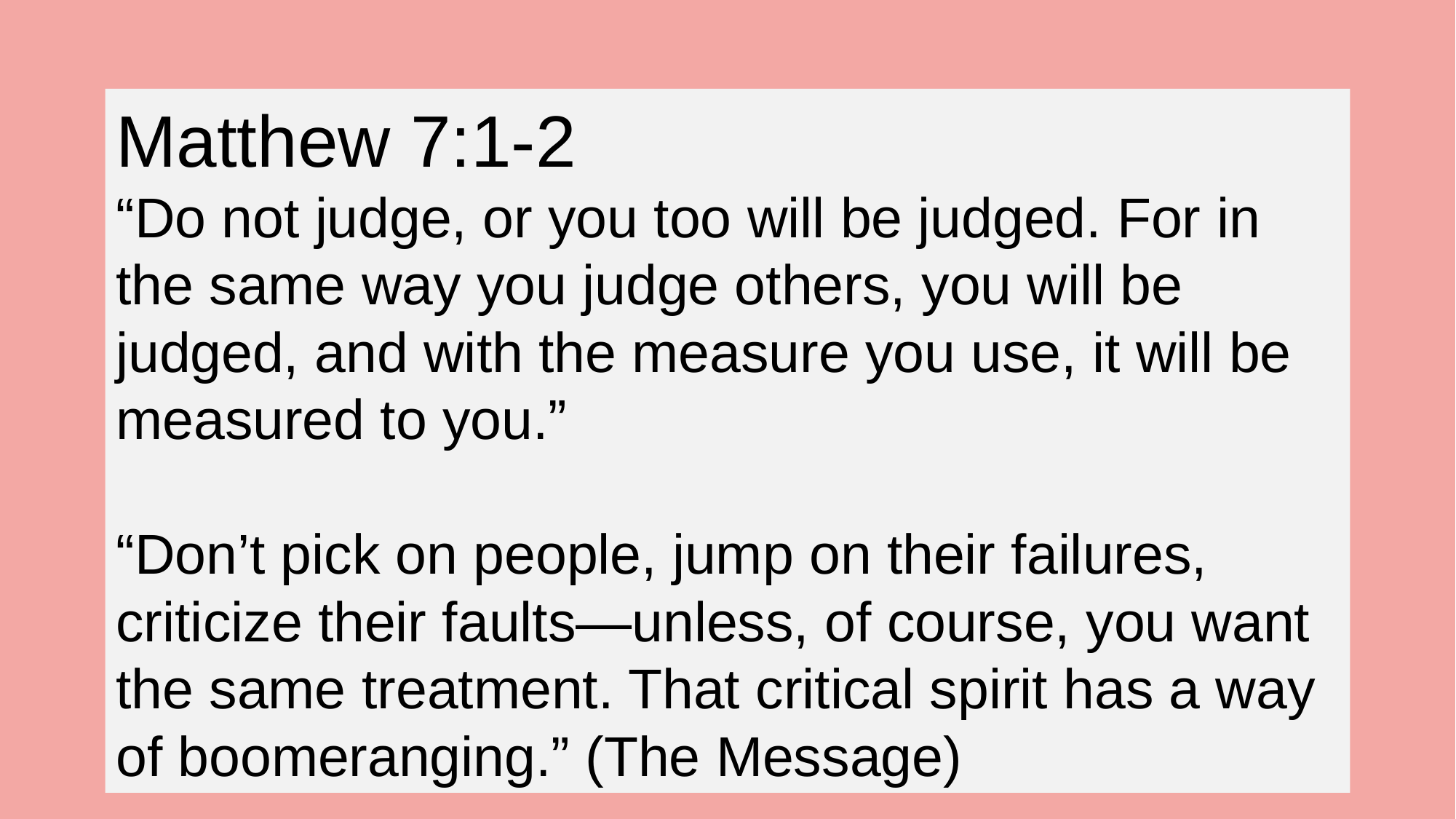

Matthew 7:1-2
“Do not judge, or you too will be judged. For in the same way you judge others, you will be judged, and with the measure you use, it will be measured to you.”

“Don’t pick on people, jump on their failures, criticize their faults—unless, of course, you want the same treatment. That critical spirit has a way of boomeranging.” (The Message)